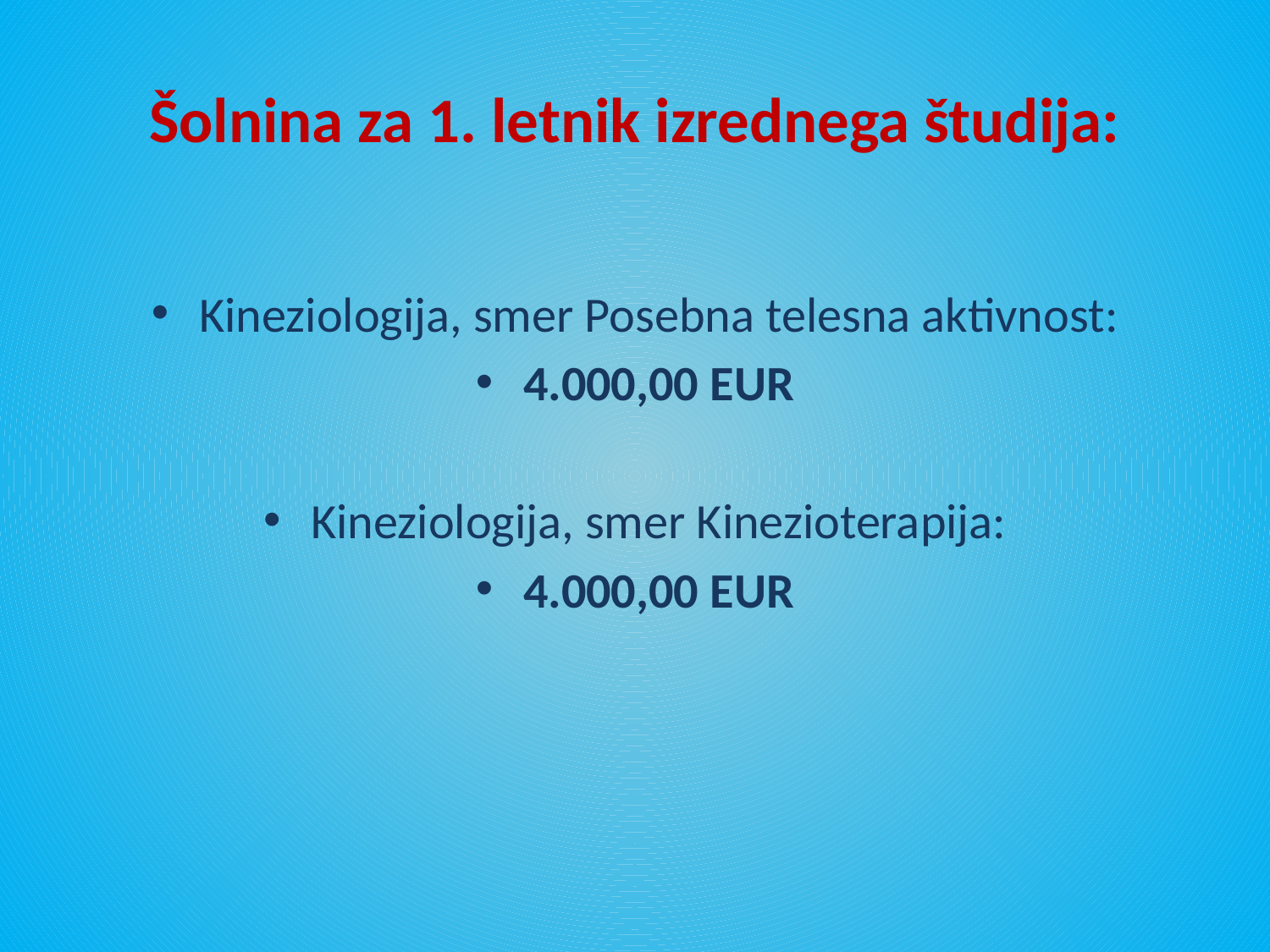

# Šolnina za 1. letnik izrednega študija:
Kineziologija, smer Posebna telesna aktivnost:
4.000,00 EUR

Kineziologija, smer Kinezioterapija:
4.000,00 EUR